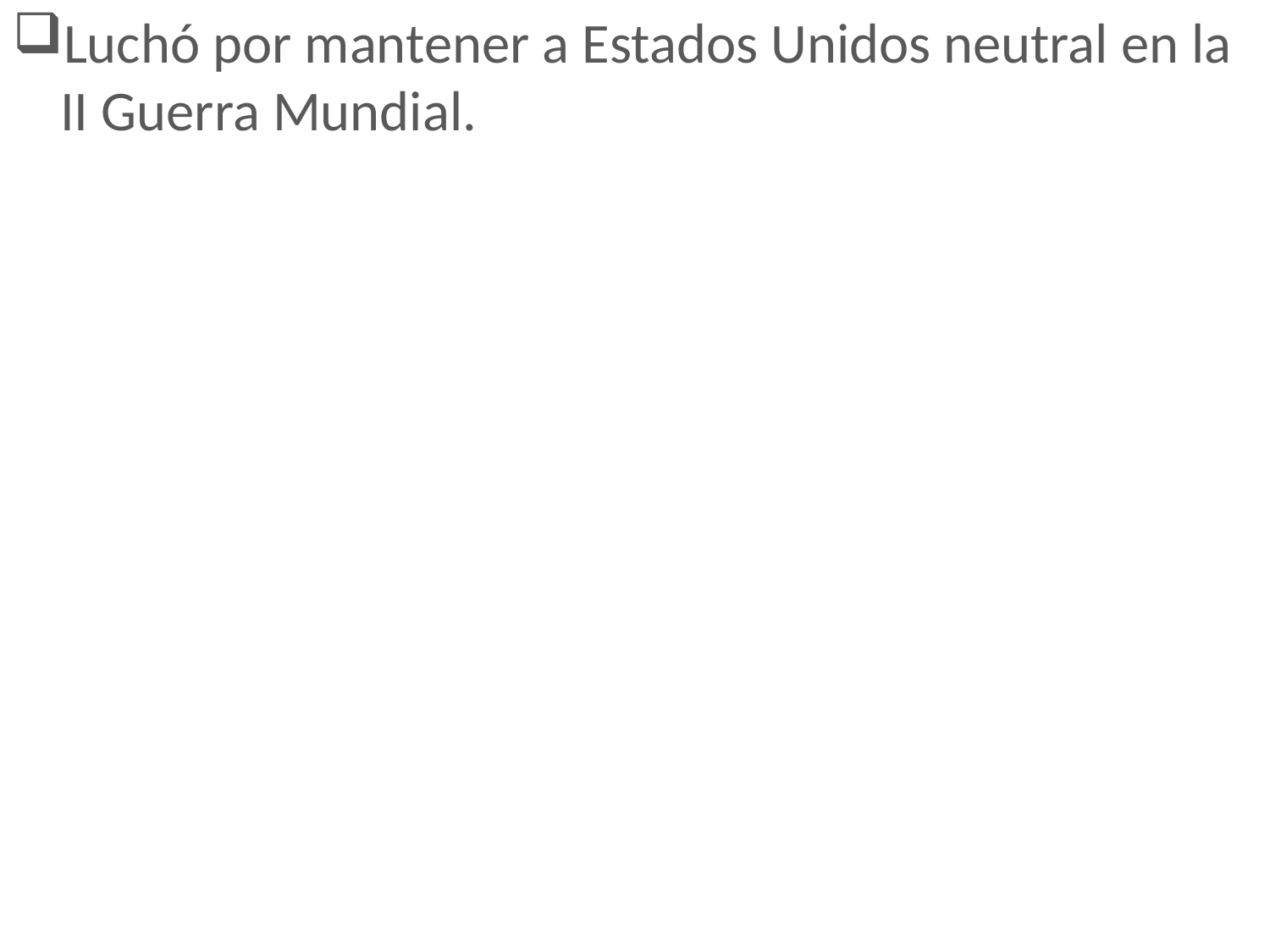

Luchó por mantener a Estados Unidos neutral en la II Guerra Mundial.